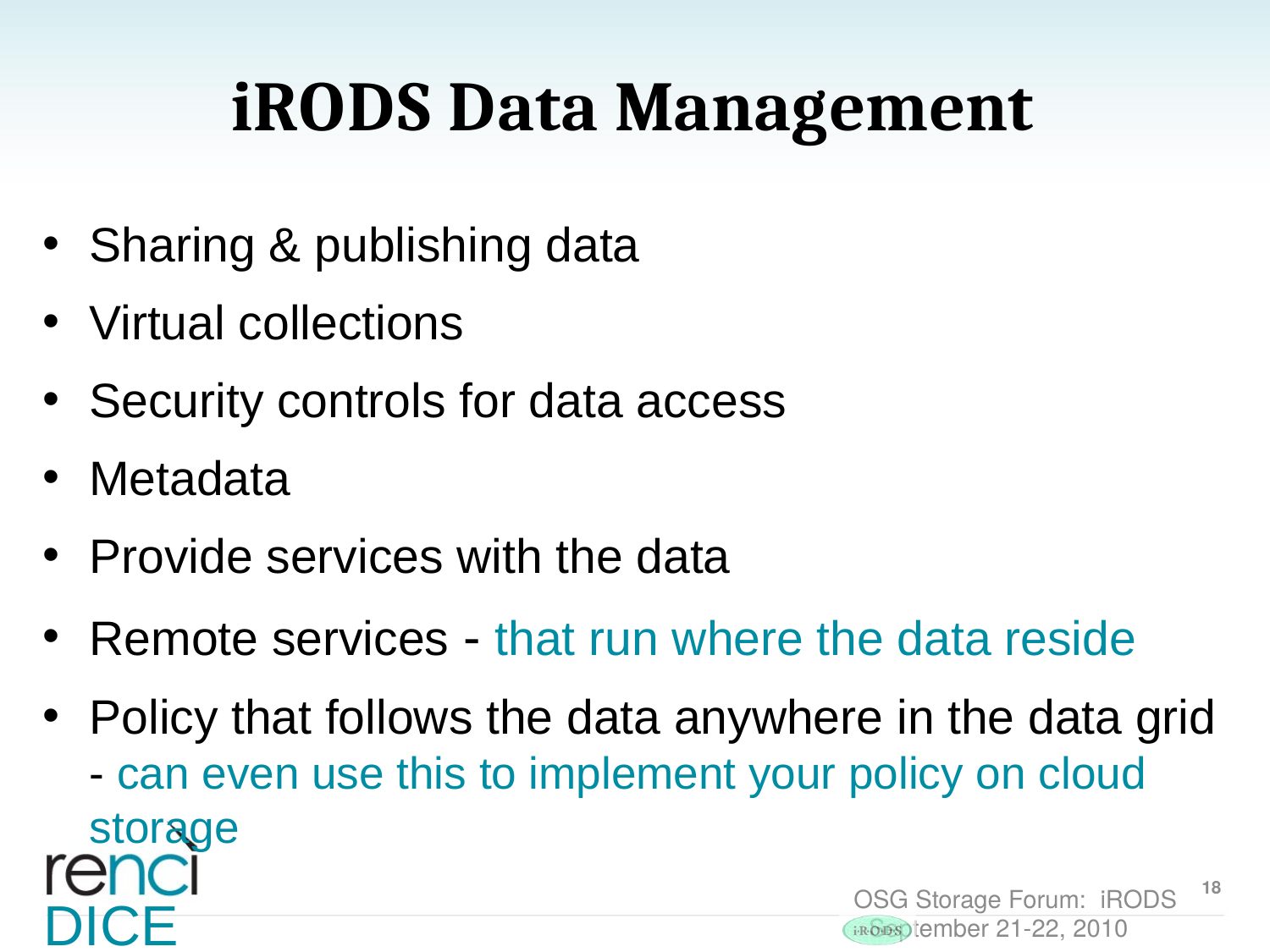

# iRODS Data Management
Sharing & publishing data
Virtual collections
Security controls for data access
Metadata
Provide services with the data
Remote services - that run where the data reside
Policy that follows the data anywhere in the data grid - can even use this to implement your policy on cloud storage

18